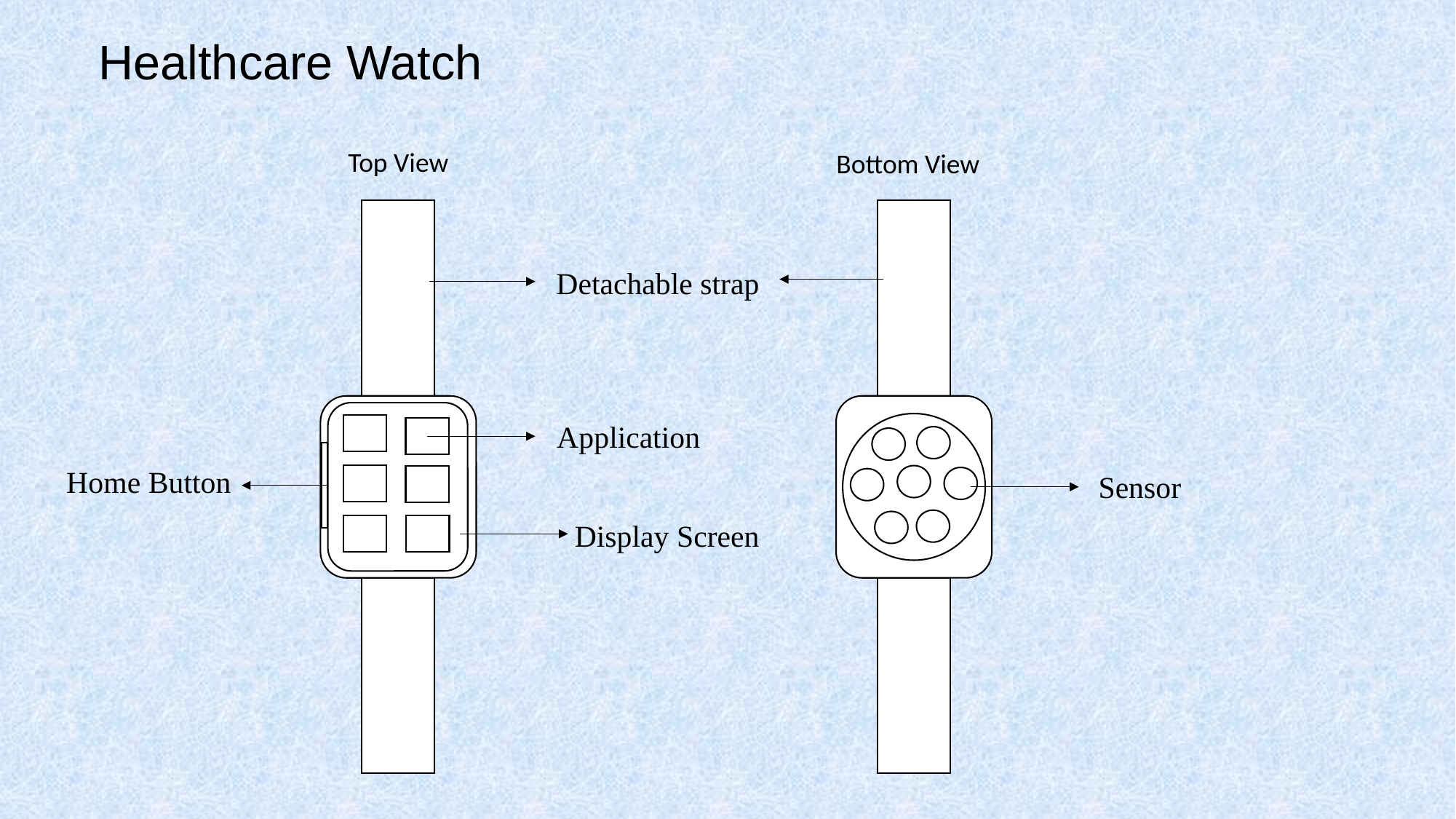

Healthcare Watch
Top View
Bottom View

Detachable strap

Application

Home Button
Sensor

Display Screen